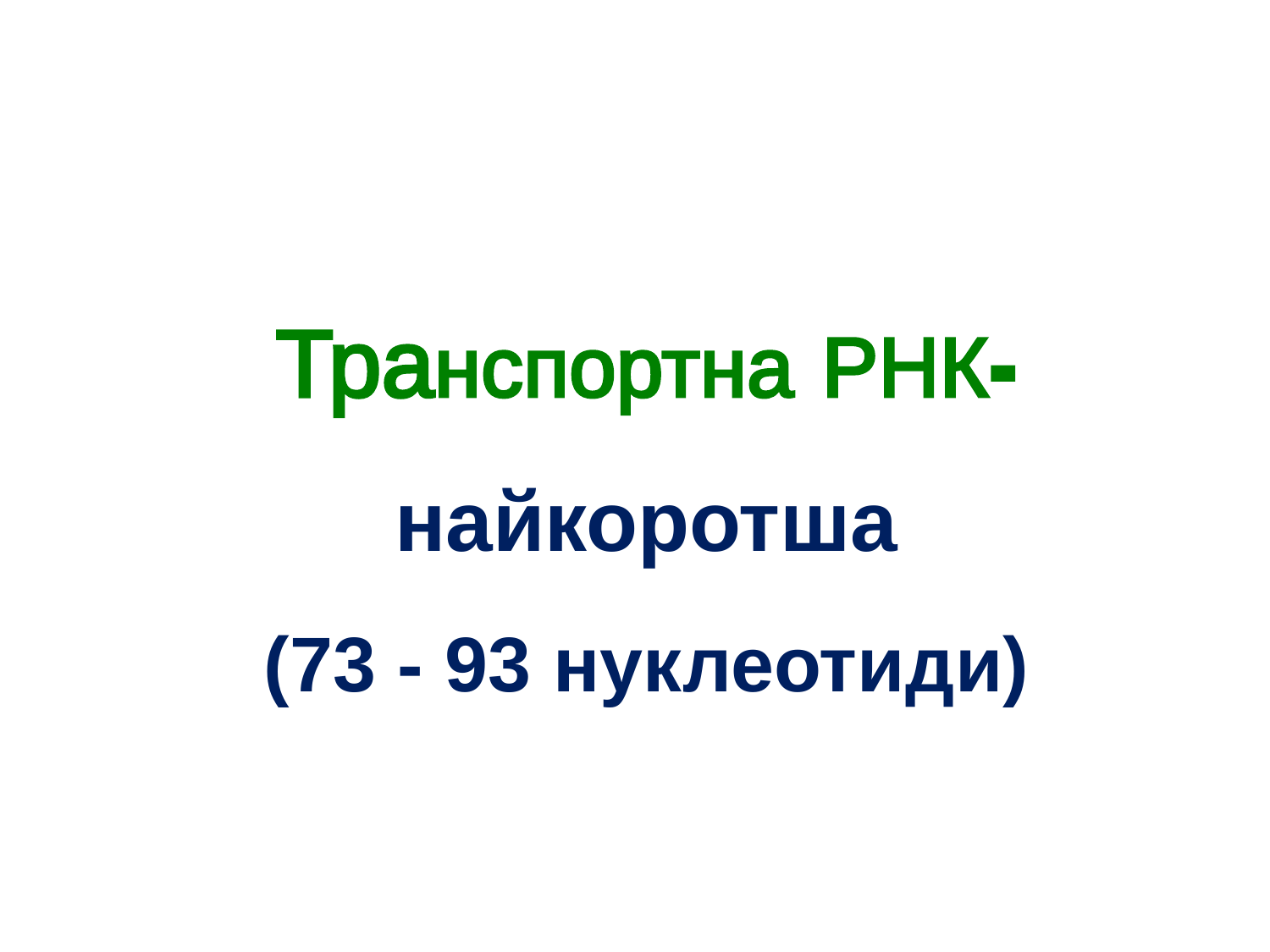

# Транспортна РНК-найкоротша (73 - 93 нуклеотиди)